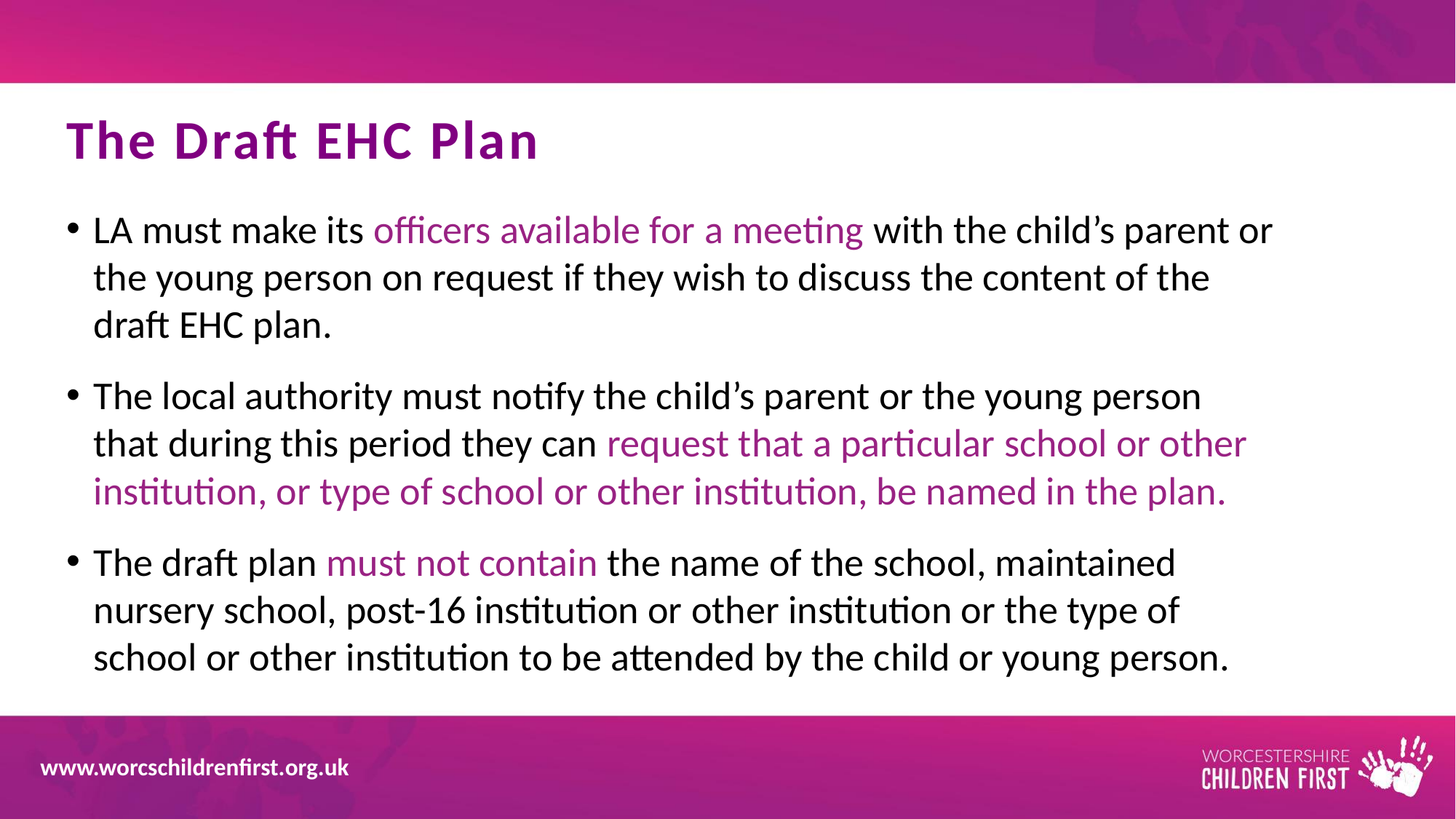

# The Draft EHC Plan
LA must make its officers available for a meeting with the child’s parent or the young person on request if they wish to discuss the content of the draft EHC plan.
The local authority must notify the child’s parent or the young person that during this period they can request that a particular school or other institution, or type of school or other institution, be named in the plan.
The draft plan must not contain the name of the school, maintained nursery school, post-16 institution or other institution or the type of school or other institution to be attended by the child or young person.